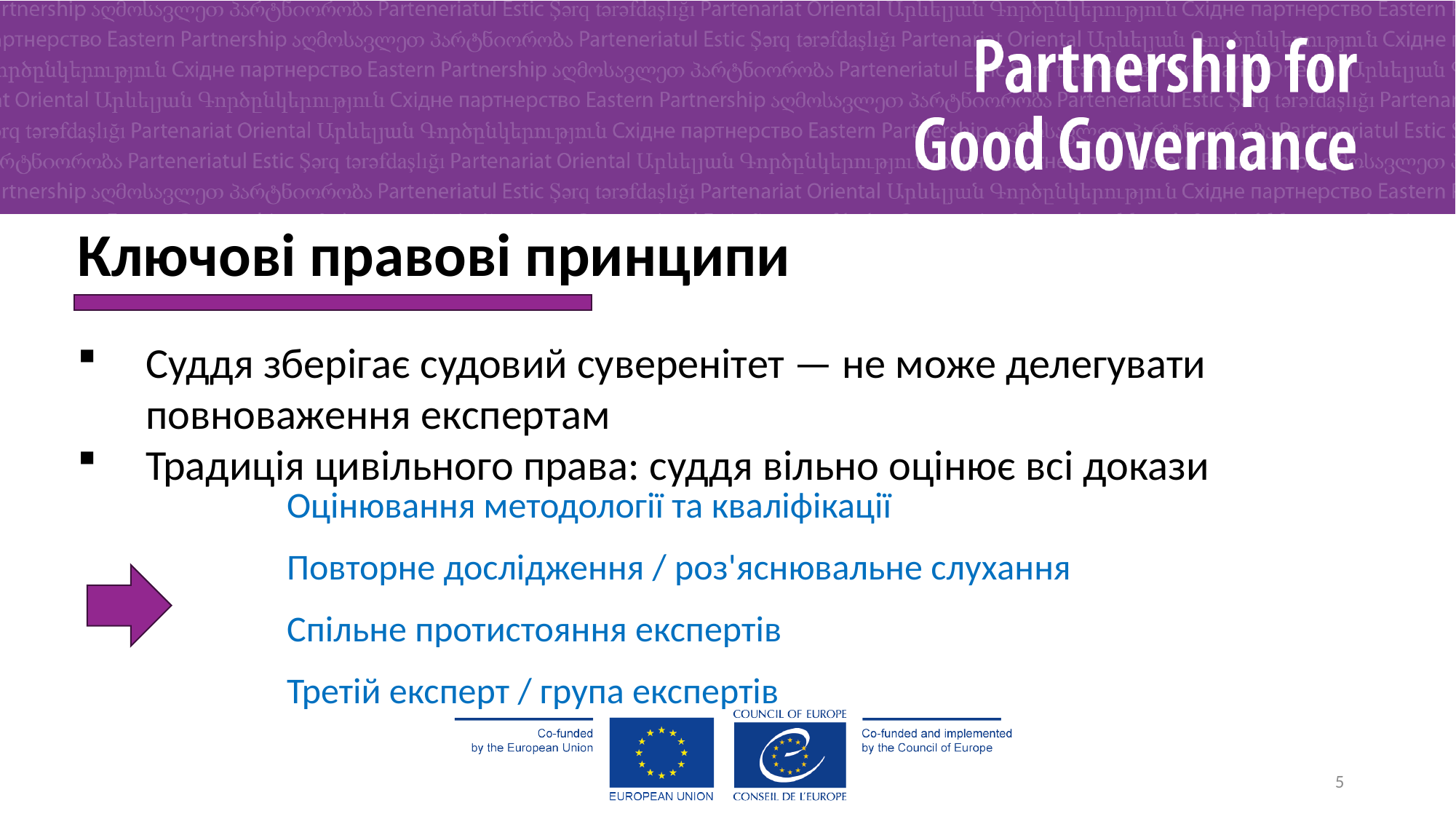

Ключові правові принципи

Суддя зберігає судовий суверенітет — не може делегувати повноваження експертам
Традиція цивільного права: суддя вільно оцінює всі докази

Оцінювання методології та кваліфікації

Повторне дослідження / роз'яснювальне слухання

Спільне протистояння експертів

Третій експерт / група експертів

5